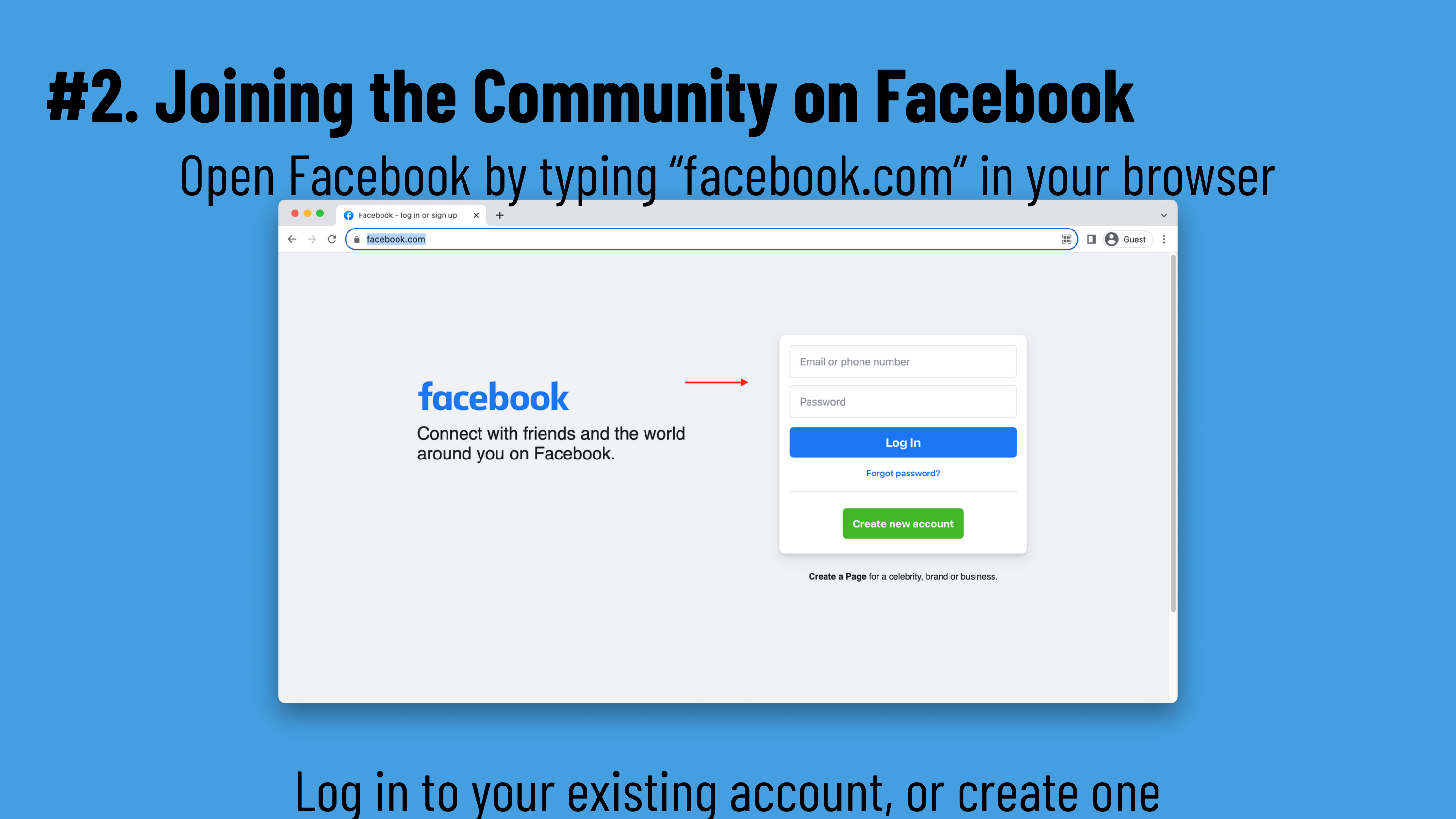

#2. Joining the Community on Facebook
Open Facebook by typing “facebook.com” in your browser

Log in to your existing account, or create one